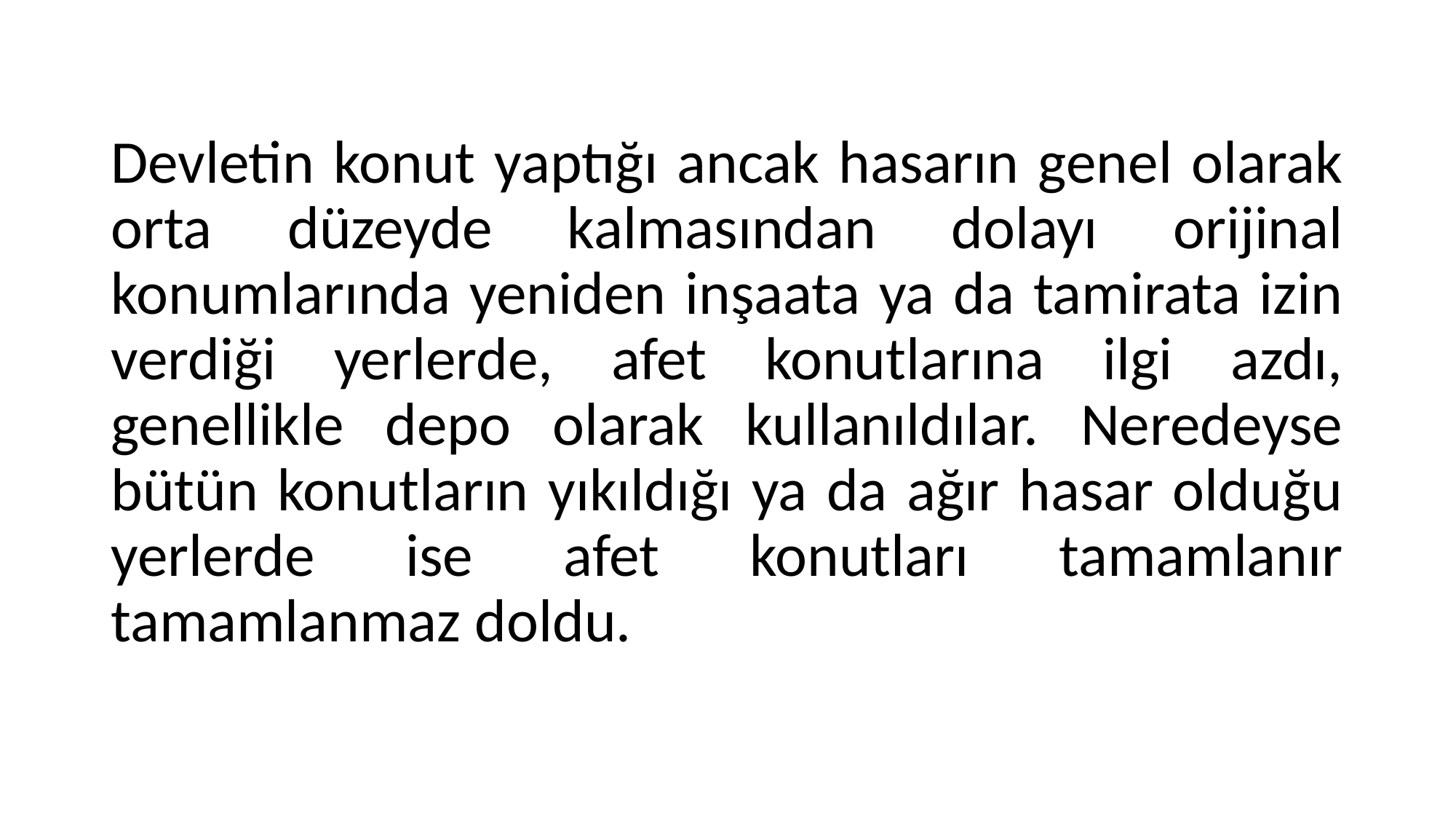

Devletin konut yaptığı ancak hasarın genel olarak orta düzeyde kalmasından dolayı orijinal konumlarında yeniden inşaata ya da tamirata izin verdiği yerlerde, afet konutlarına ilgi azdı, genellikle depo olarak kullanıldılar. Neredeyse bütün konutların yıkıldığı ya da ağır hasar olduğu yerlerde ise afet konutları tamamlanır tamamlanmaz doldu.